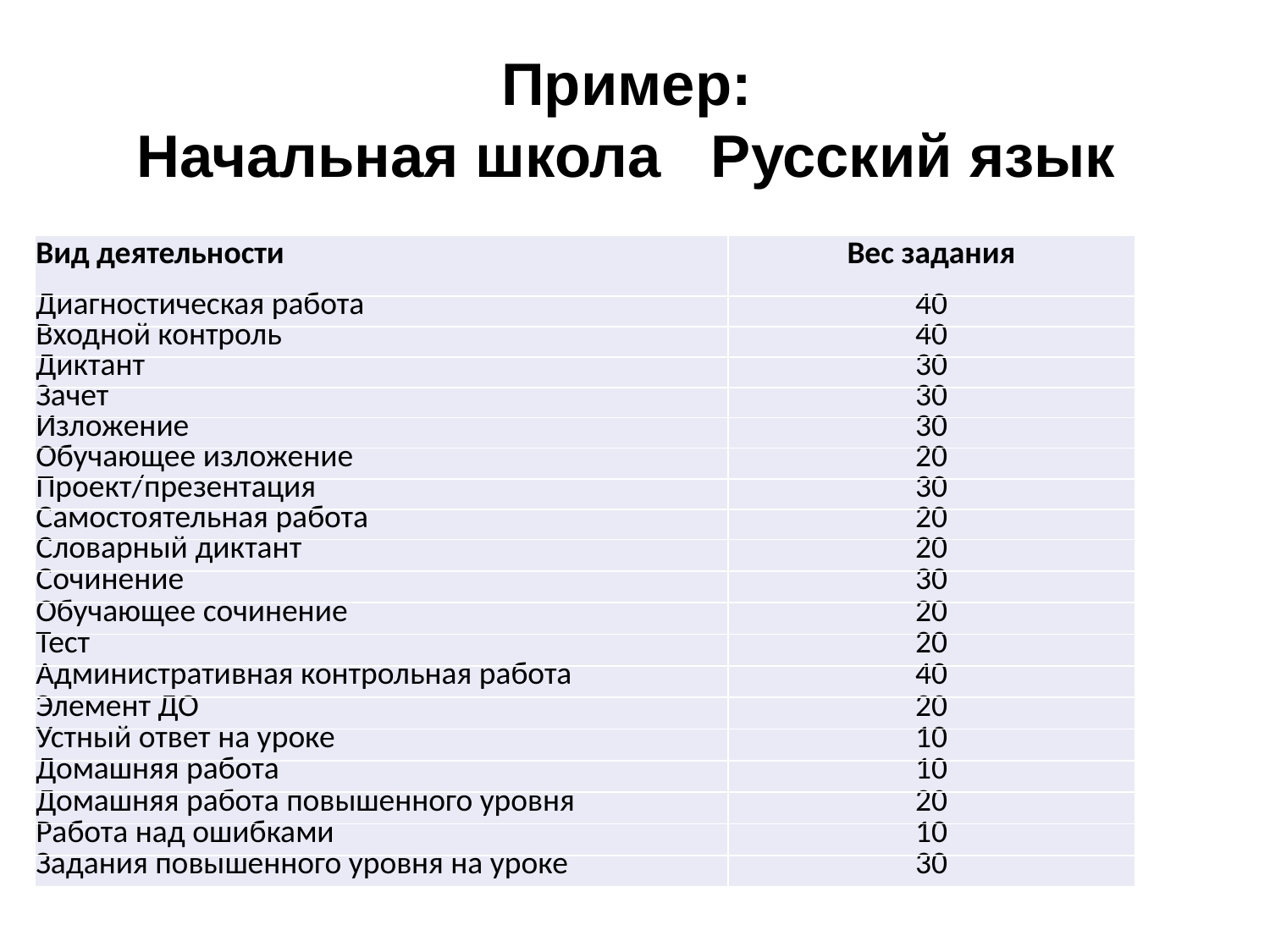

# Пример: Начальная школа   Русский язык
| Вид деятельности | Вес задания |
| --- | --- |
| Диагностическая работа | 40 |
| Входной контроль | 40 |
| Диктант | 30 |
| Зачет | 30 |
| Изложение | 30 |
| Обучающее изложение | 20 |
| Проект/презентация | 30 |
| Самостоятельная работа | 20 |
| Словарный диктант | 20 |
| Сочинение | 30 |
| Обучающее сочинение | 20 |
| Тест | 20 |
| Административная контрольная работа | 40 |
| Элемент ДО | 20 |
| Устный ответ на уроке | 10 |
| Домашняя работа | 10 |
| Домашняя работа повышенного уровня | 20 |
| Работа над ошибками | 10 |
| Задания повышенного уровня на уроке | 30 |